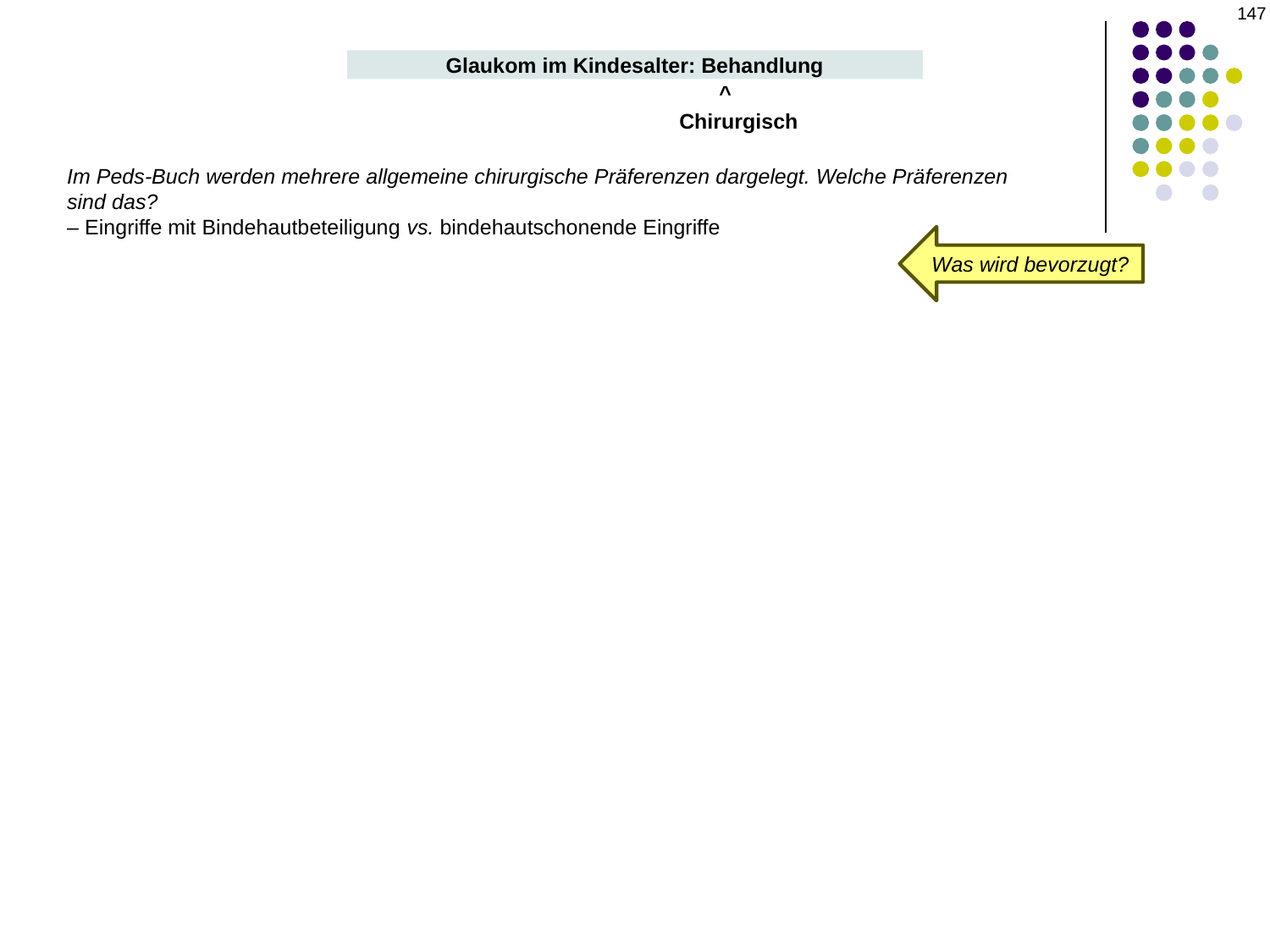

147
Glaukom im Kindesalter: Behandlung
^
Chirurgisch
Im Peds-Buch werden mehrere allgemeine chirurgische Präferenzen dargelegt. Welche Präferenzen sind das?
– Eingriffe mit Bindehautbeteiligung vs. bindehautschonende Eingriffe
Was wird bevorzugt?